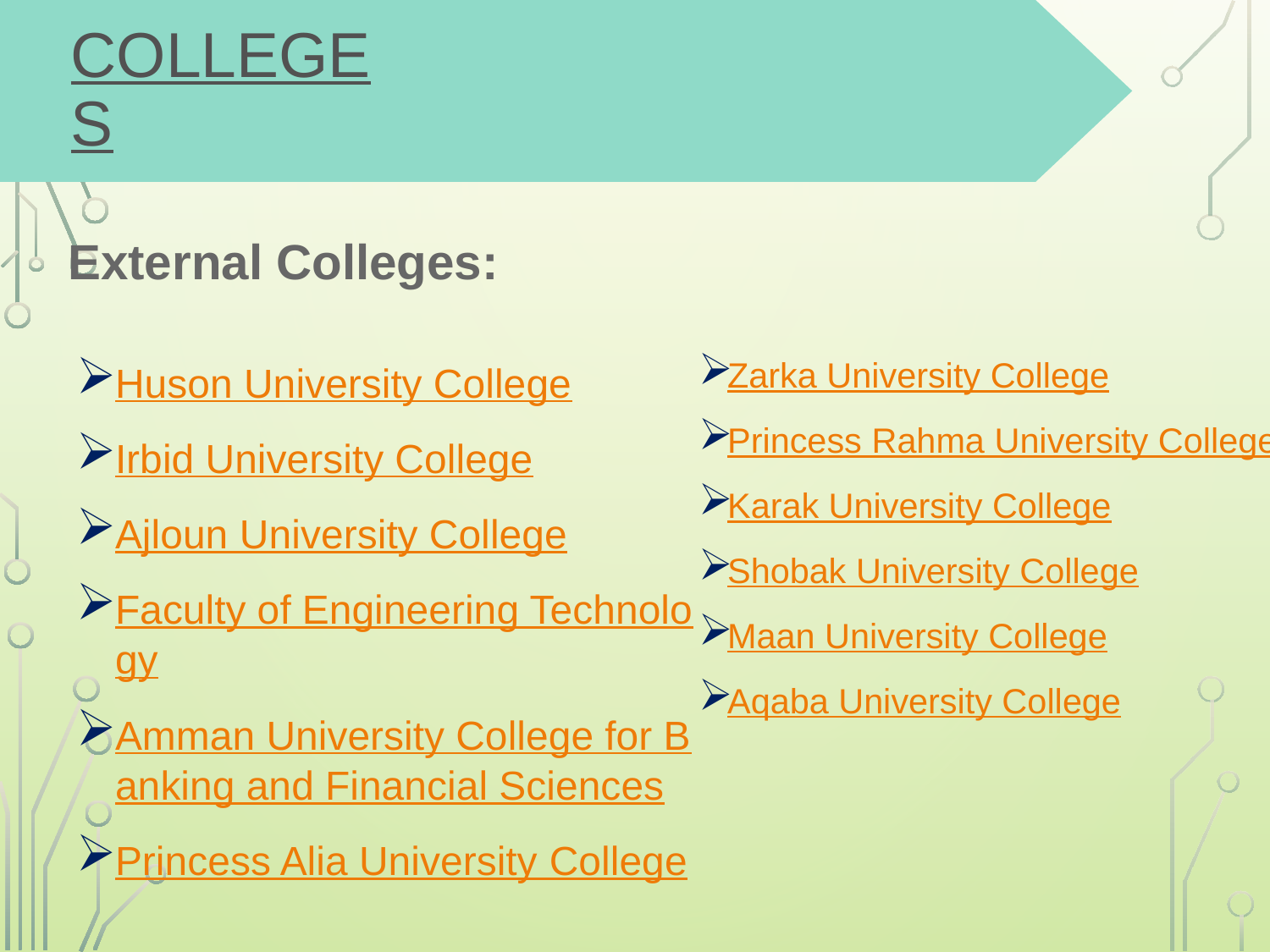

# Colleges
External Colleges:

Zarka University College
Princess Rahma University College
Karak University College
Shobak University College
Maan University College
Aqaba University College

Huson University College
Irbid University College
Ajloun University College
Faculty of Engineering Technology
Amman University College for Banking and Financial Sciences
Princess Alia University College